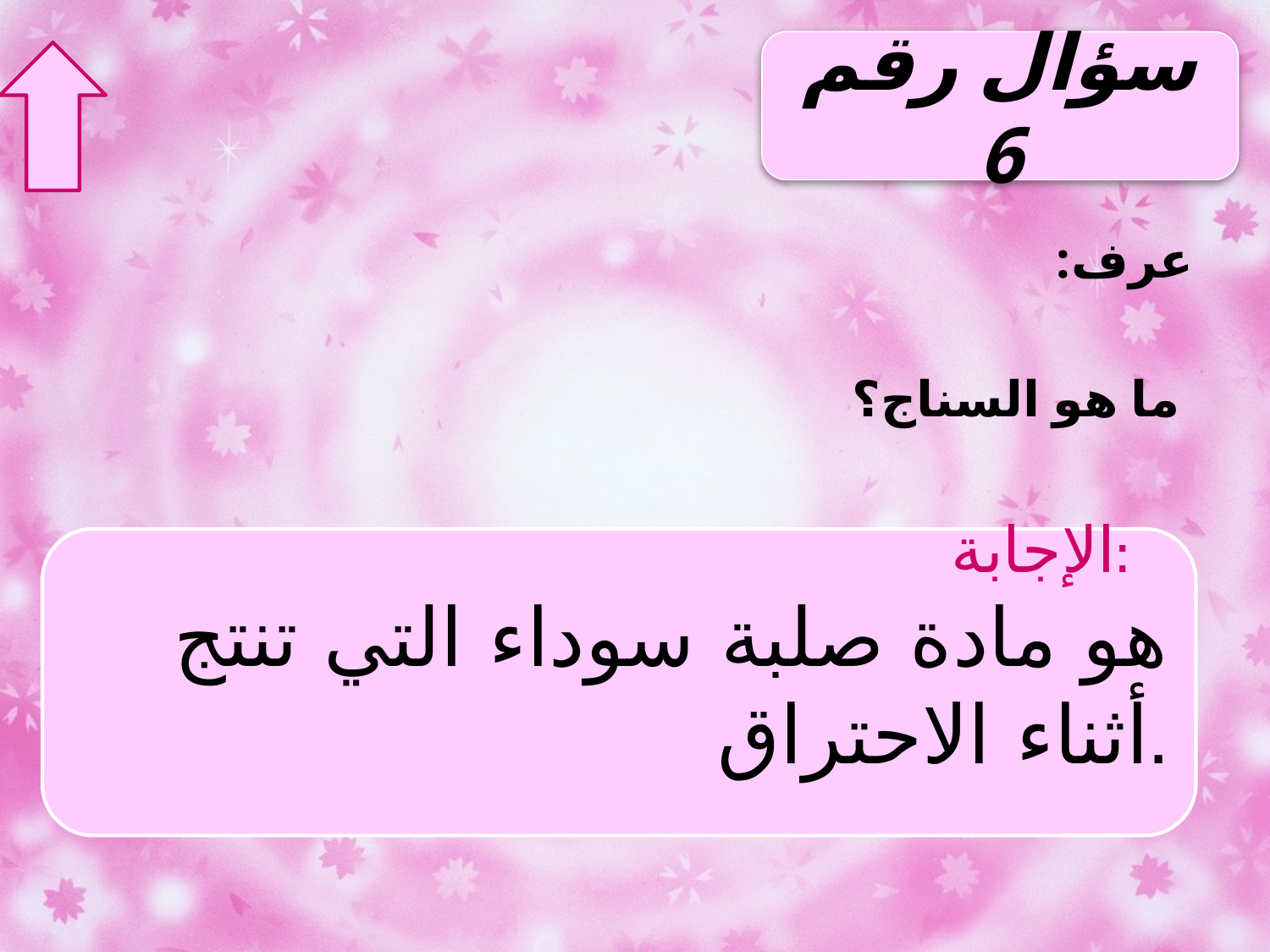

سؤال رقم 6

عرف:

 ما هو السناج؟

الإجابة:
هو مادة صلبة سوداء التي تنتج أثناء الاحتراق.